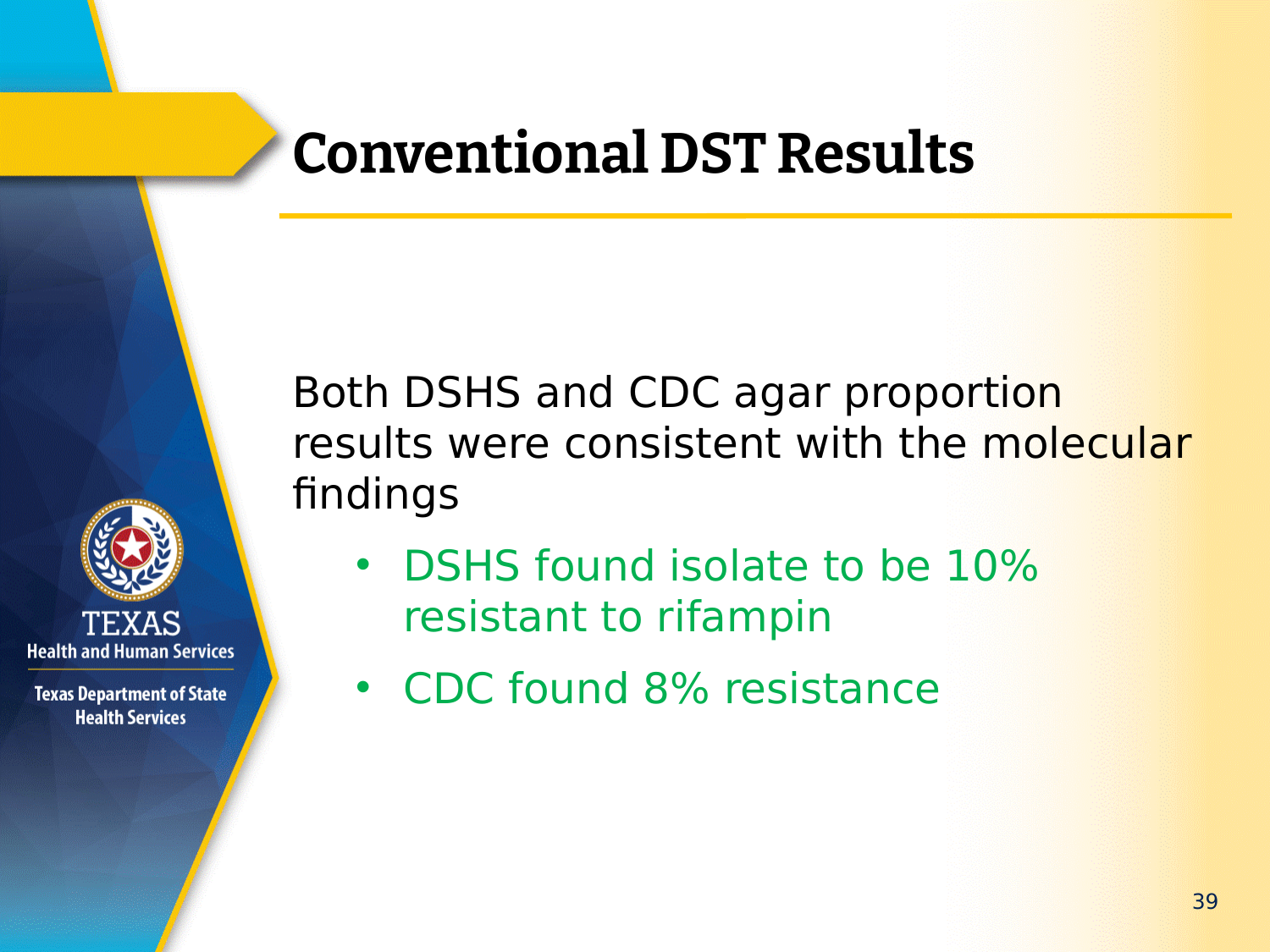

# Conventional DST Results
Both DSHS and CDC agar proportion results were consistent with the molecular findings
DSHS found isolate to be 10% resistant to rifampin
CDC found 8% resistance

39